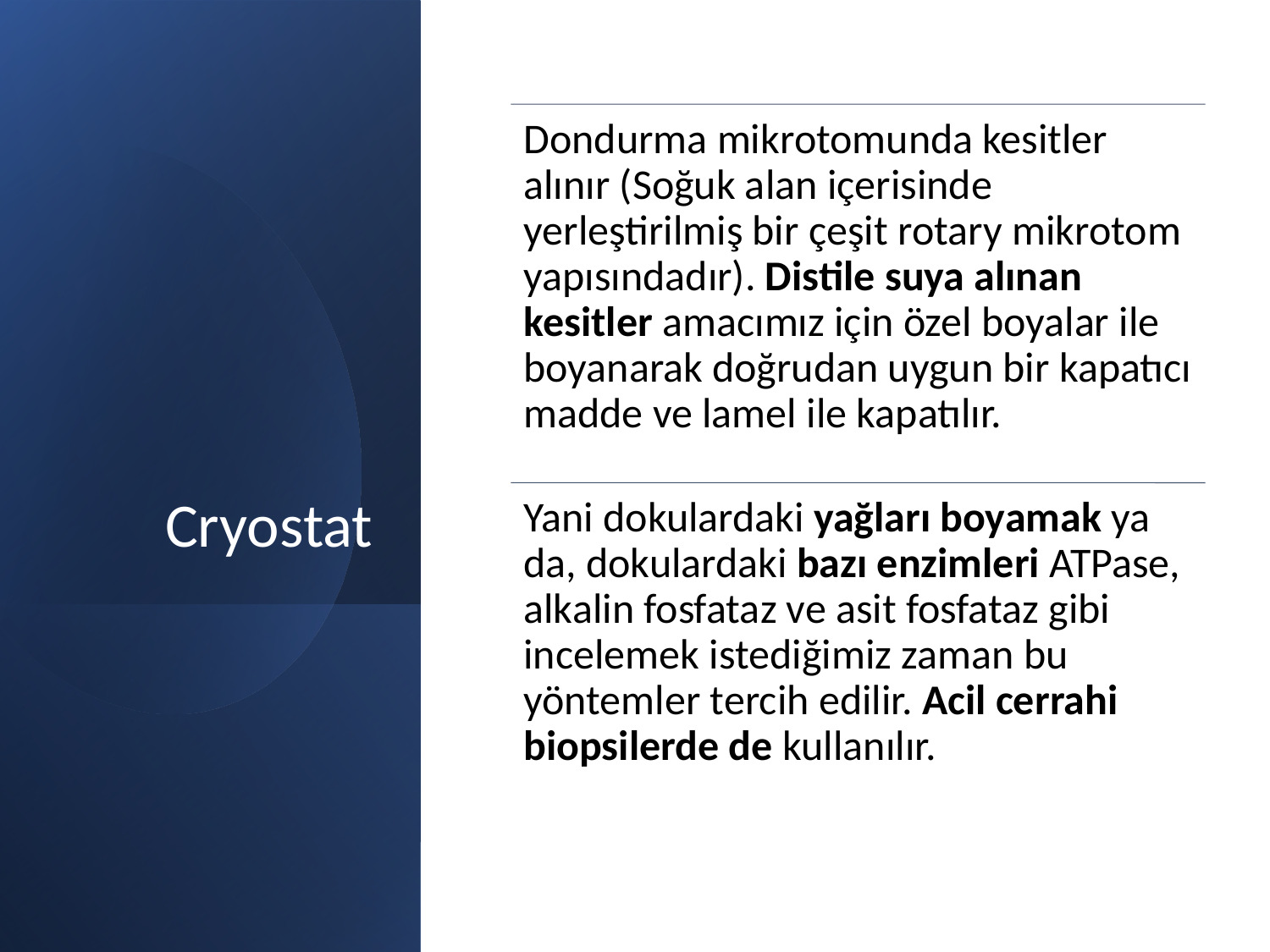

Dondurma mikrotomunda kesitler alınır (Soğuk alan içerisinde yerleştirilmiş bir çeşit rotary mikrotom yapısındadır). Distile suya alınan kesitler amacımız için özel boyalar ile boyanarak doğrudan uygun bir kapatıcı madde ve lamel ile kapatılır.
Yani dokulardaki yağları boyamak ya da, dokulardaki bazı enzimleri ATPase, alkalin fosfataz ve asit fosfataz gibi incelemek istediğimiz zaman bu yöntemler tercih edilir. Acil cerrahi biopsilerde de kullanılır.

# Cryostat